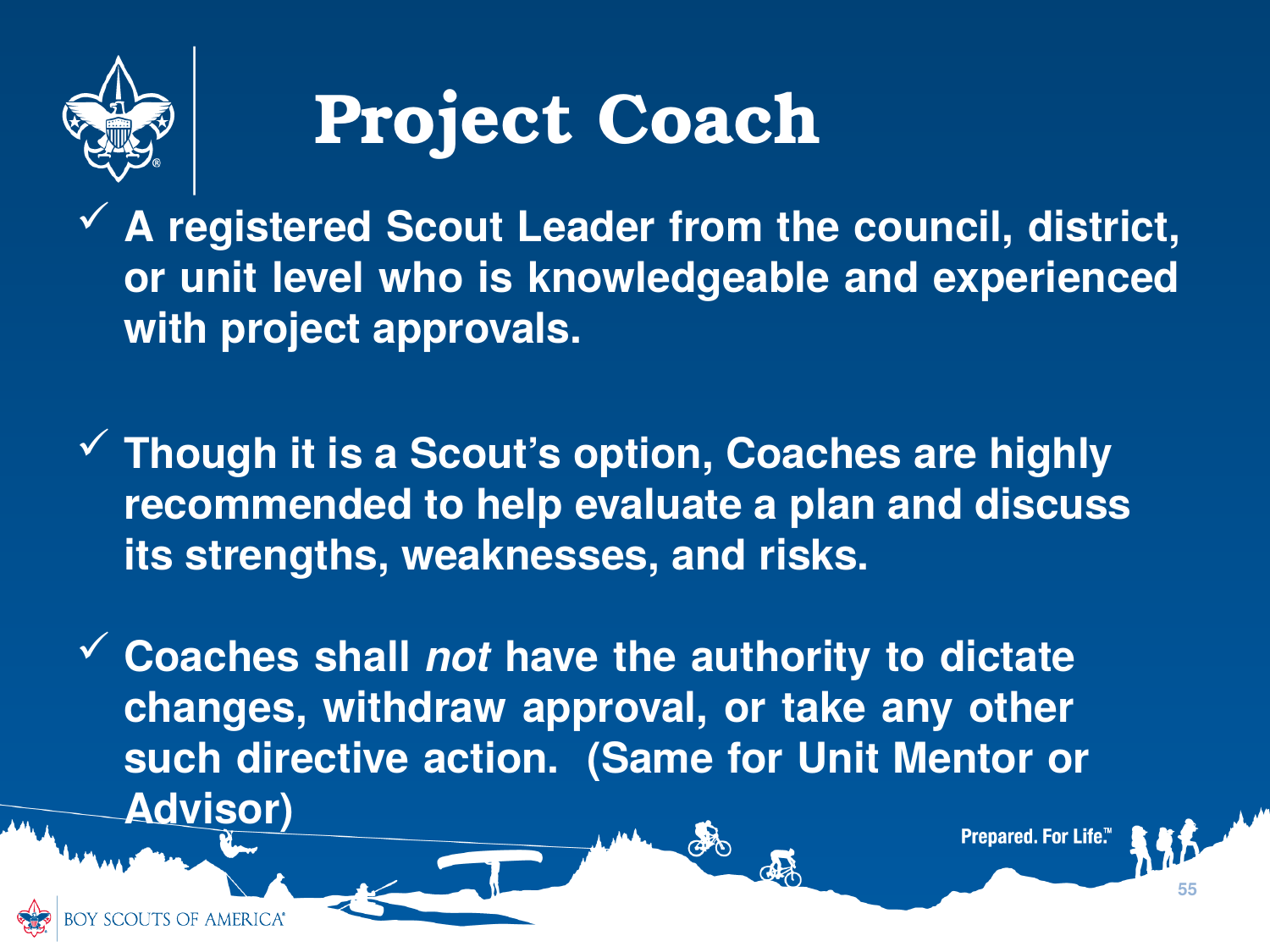

# Project Coach
A registered Scout Leader from the council, district,  or unit level who is knowledgeable and experienced  with project approvals.

Though it is a Scout’s option, Coaches are highly  recommended to help evaluate a plan and discuss  its strengths, weaknesses, and risks.

Coaches shall not have the authority to dictate  changes, withdraw approval, or take any other  such directive action.  (Same for Unit Mentor or Advisor)
55